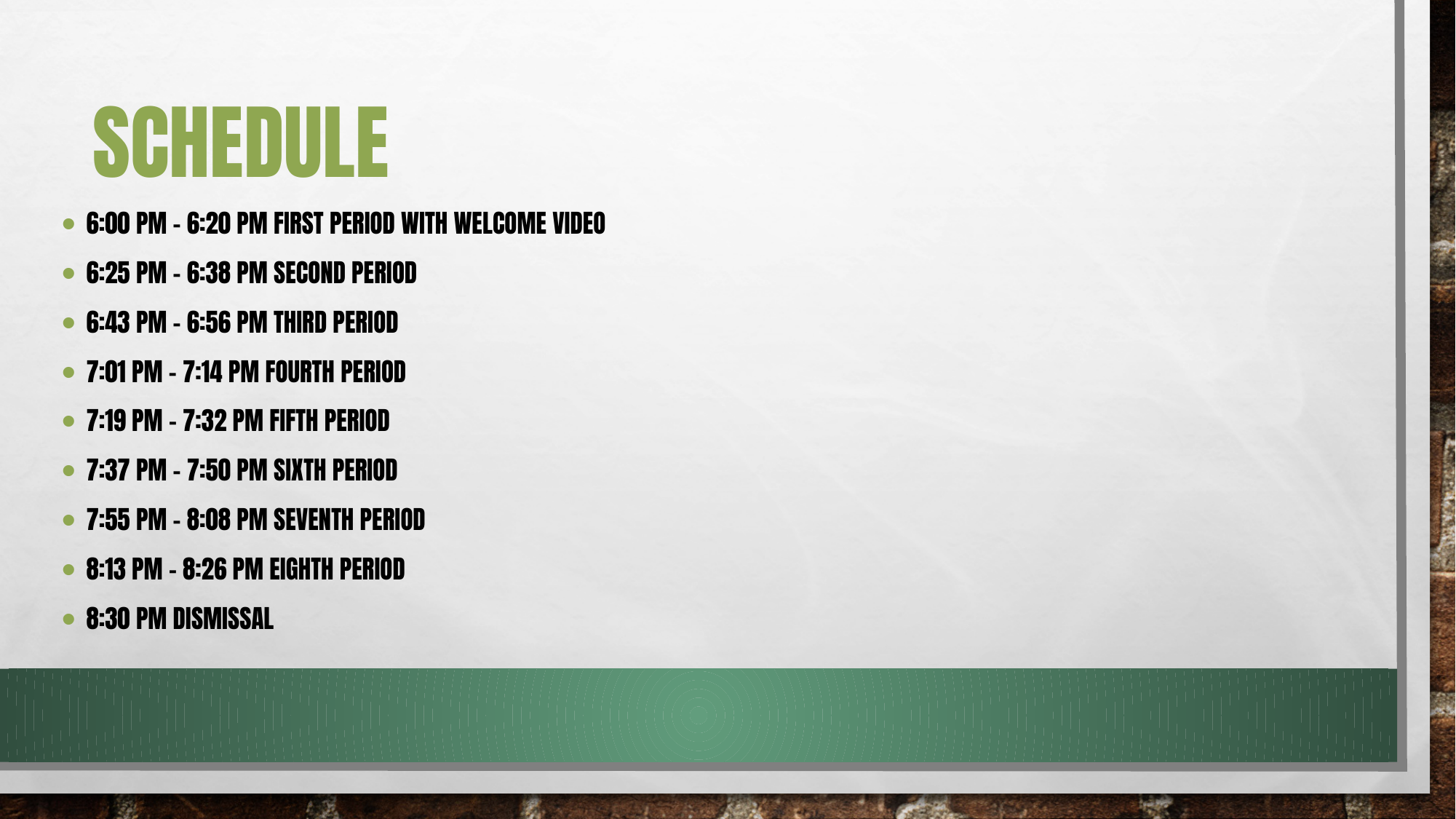

# SCHEDULE
6:00 pm – 6:20 pm FIRST PERIOD with Welcome Video
6:25 pm – 6:38 pm SECOND PERIOD
6:43 pm – 6:56 pm THIRD PERIOD
7:01 pm – 7:14 pm FOURTH PERIOD
7:19 pm – 7:32 pm FIFTH PERIOD
7:37 pm – 7:50 pm SIXTH PERIOD
7:55 pm – 8:08 pm SEVENTH PERIOD
8:13 pm – 8:26 pm EIGHTH PERIOD
8:30 pm DISMISSAL